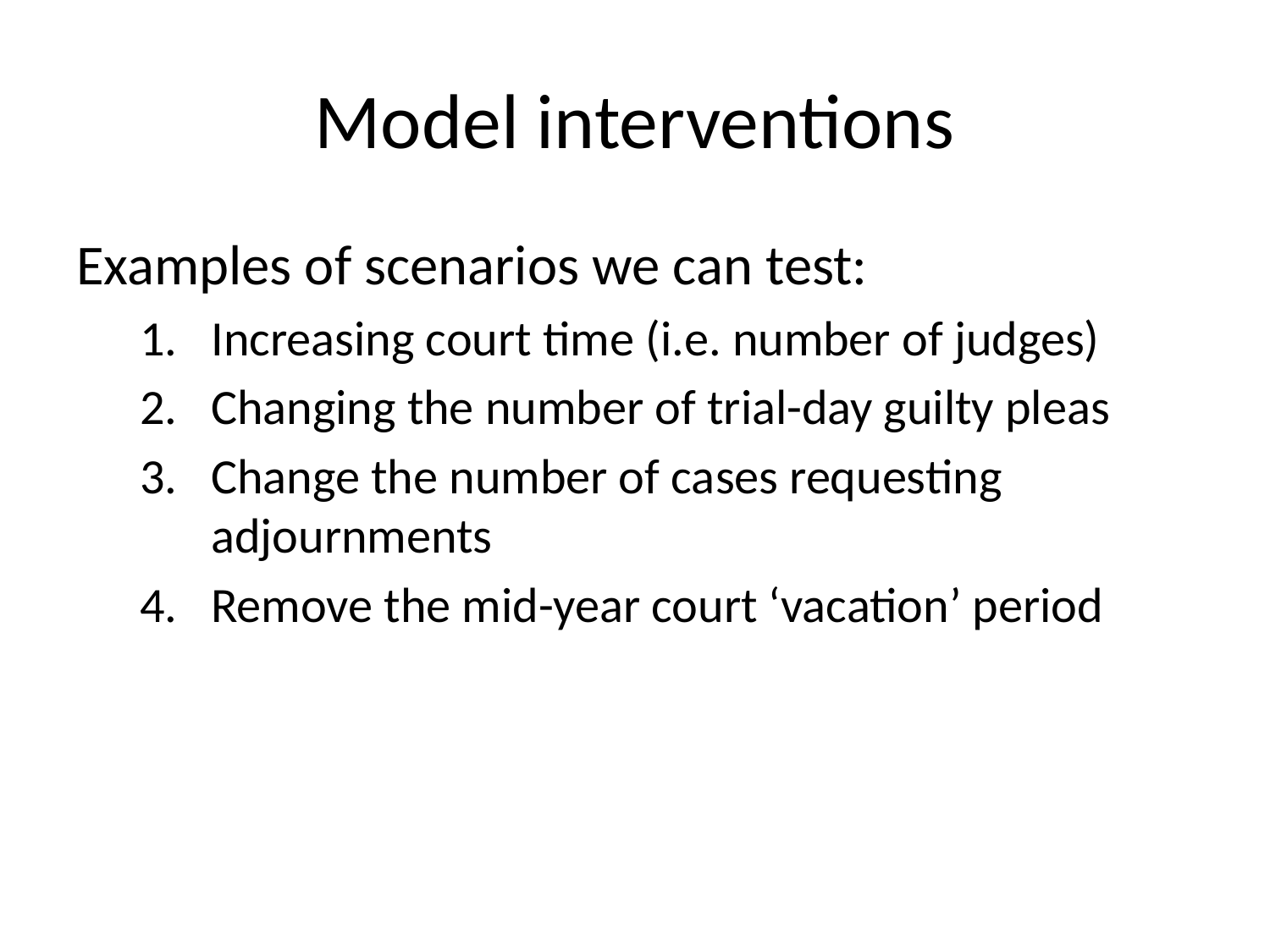

# Model interventions
Examples of scenarios we can test:
Increasing court time (i.e. number of judges)
Changing the number of trial-day guilty pleas
Change the number of cases requesting adjournments
Remove the mid-year court ‘vacation’ period